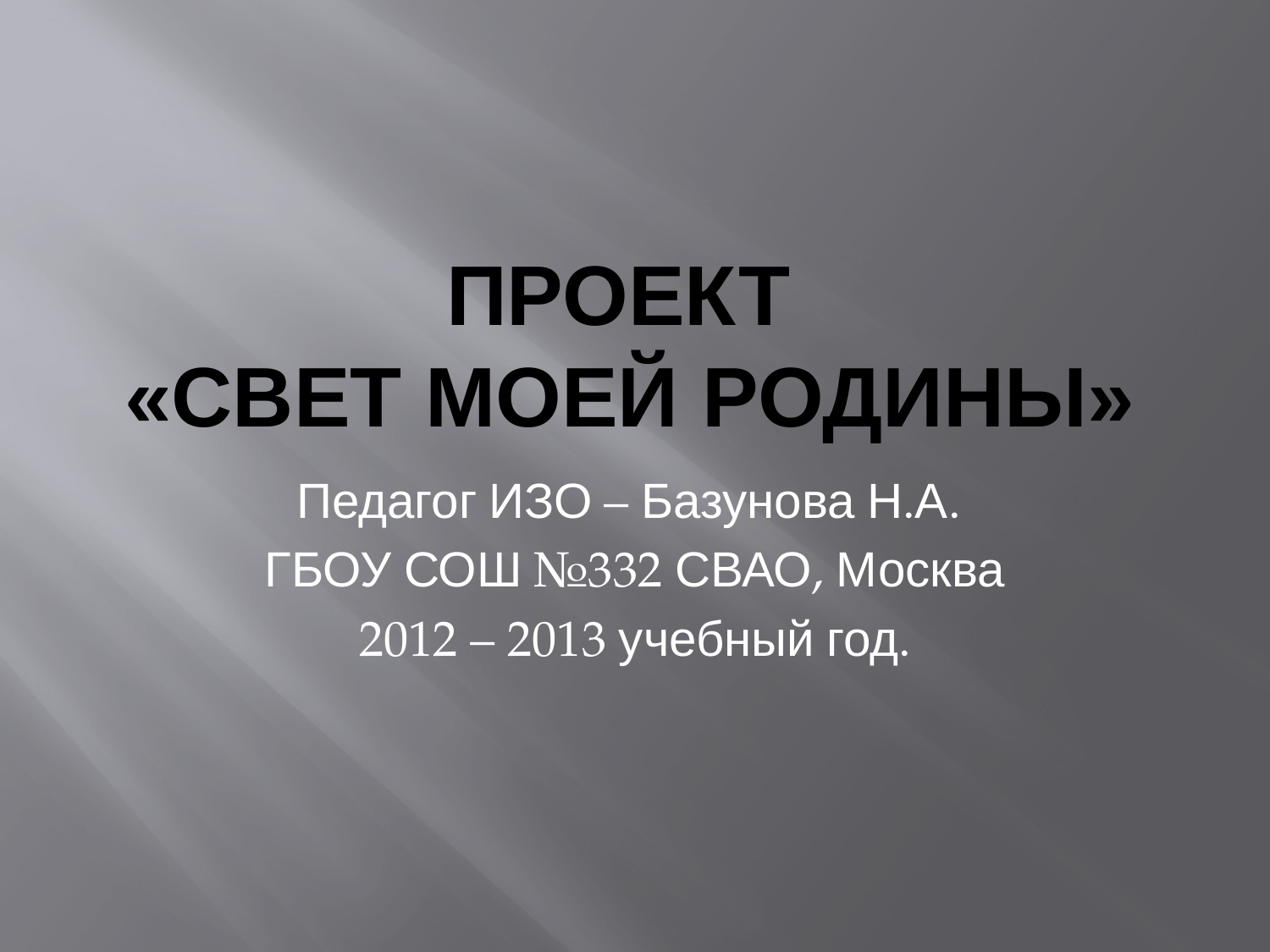

# Проект «Свет моей Родины»
Педагог ИЗО – Базунова Н.А.
ГБОУ СОШ №332 СВАО, Москва
2012 – 2013 учебный год.